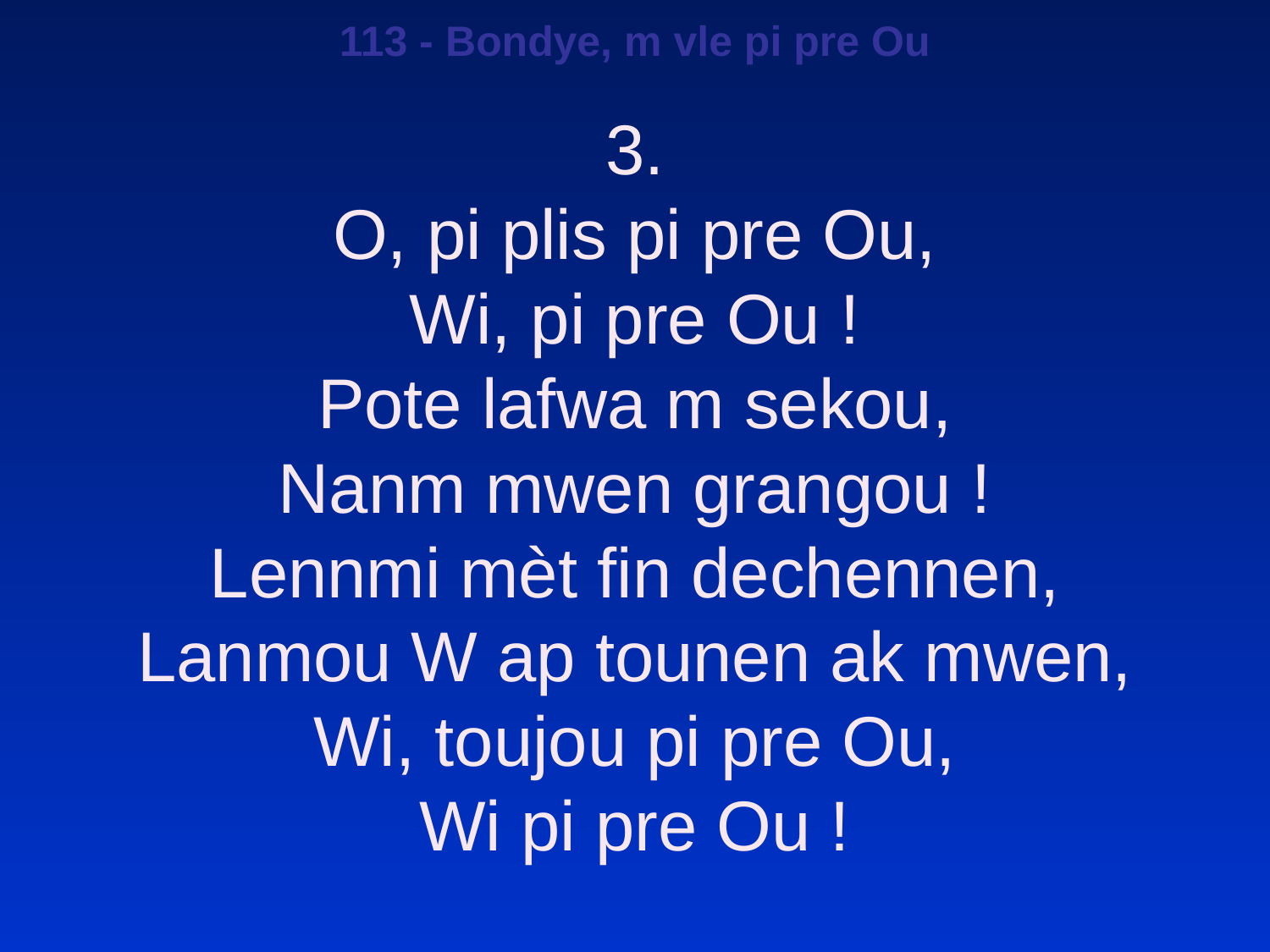

113 - Bondye, m vle pi pre Ou
3.
O, pi plis pi pre Ou,
Wi, pi pre Ou !
Pote lafwa m sekou,
Nanm mwen grangou !
Lennmi mèt fin dechennen,
Lanmou W ap tounen ak mwen,
Wi, toujou pi pre Ou,
Wi pi pre Ou !